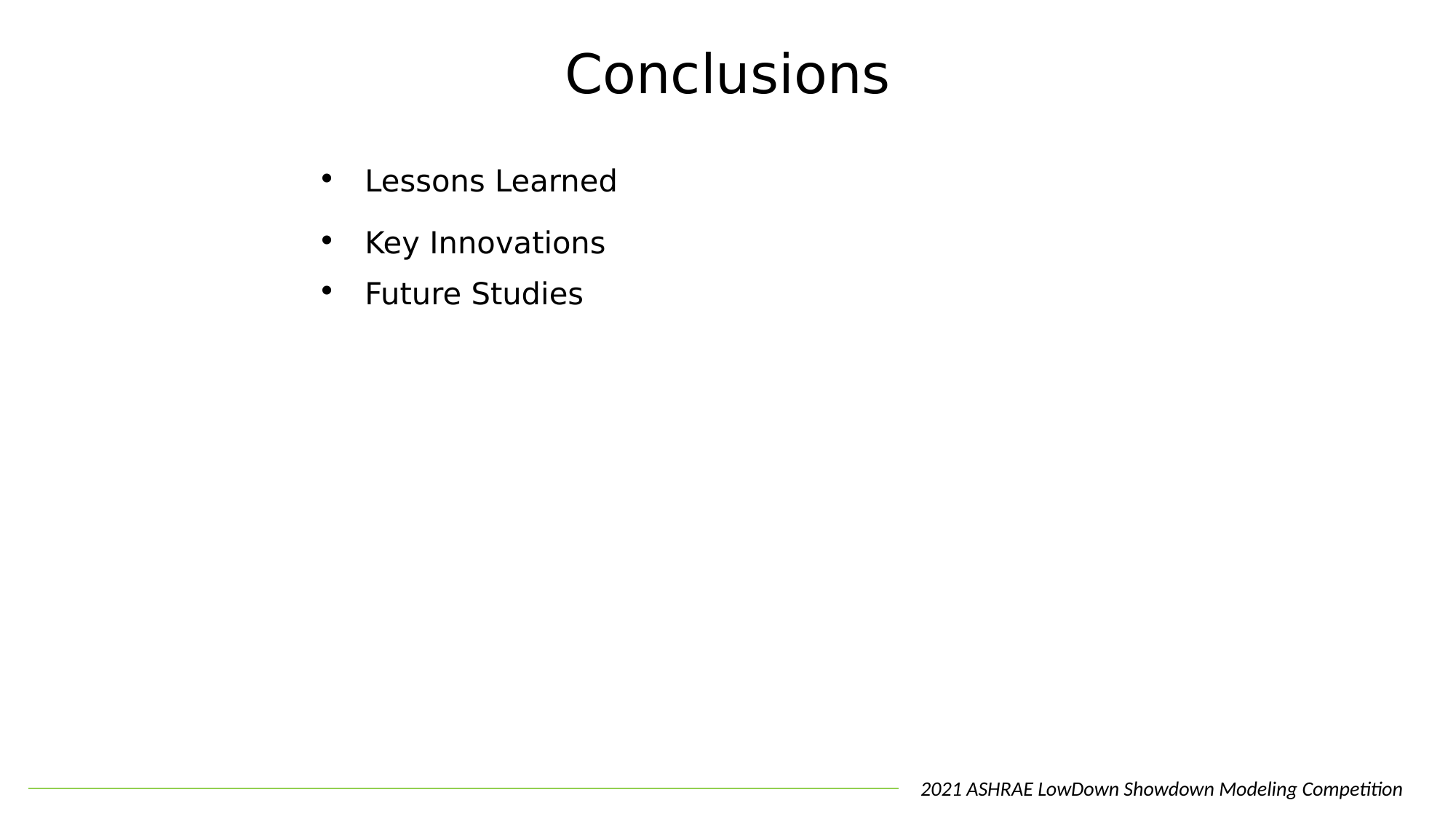

# Conclusions
Lessons Learned
Key Innovations
Future Studies
2021 ASHRAE LowDown Showdown Modeling Competition